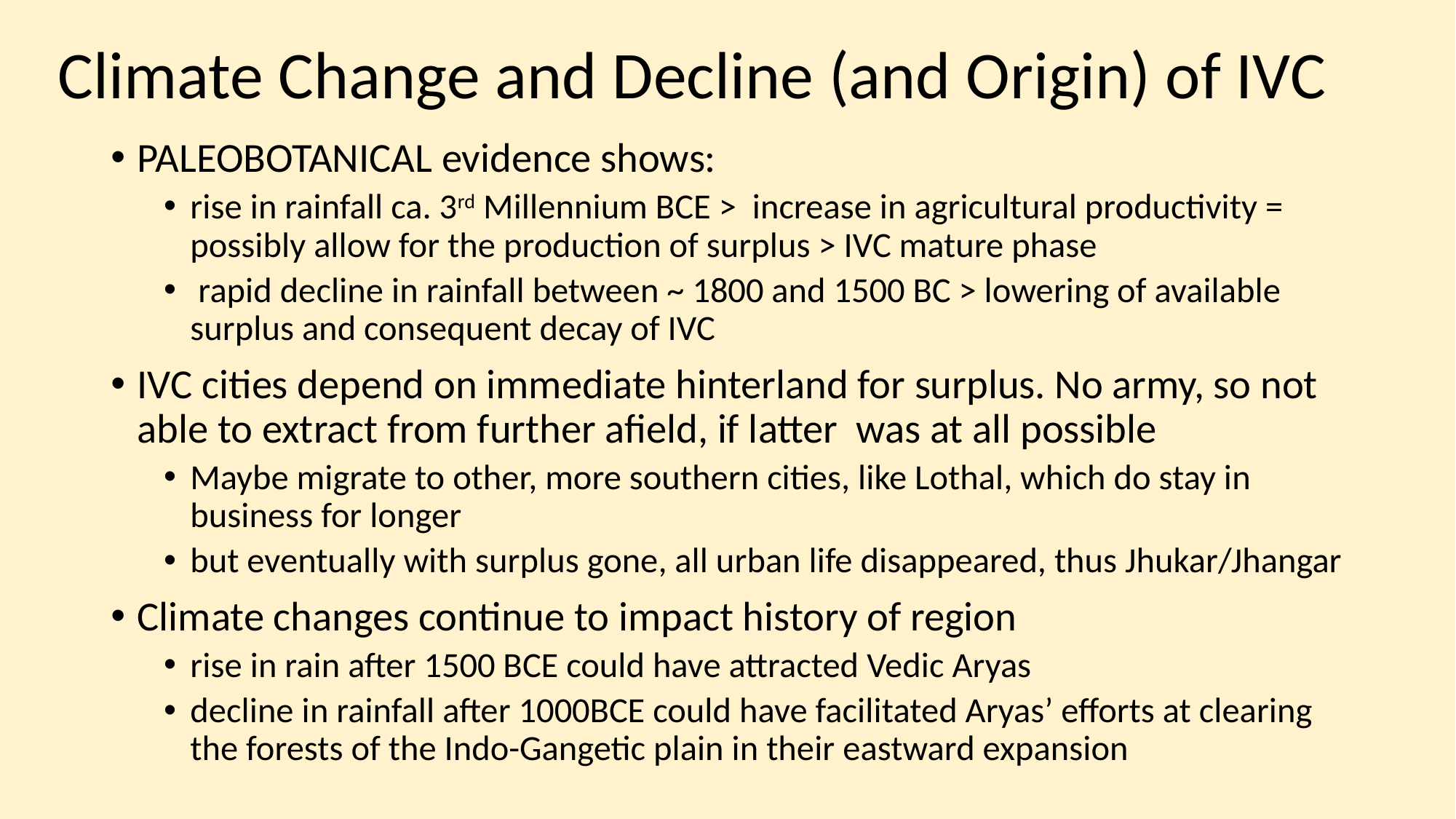

# Climate Change and Decline (and Origin) of IVC
PALEOBOTANICAL evidence shows:
rise in rainfall ca. 3rd Millennium BCE >  increase in agricultural productivity = possibly allow for the production of surplus > IVC mature phase
 rapid decline in rainfall between ~ 1800 and 1500 BC > lowering of available surplus and consequent decay of IVC
IVC cities depend on immediate hinterland for surplus. No army, so not able to extract from further afield, if latter  was at all possible
Maybe migrate to other, more southern cities, like Lothal, which do stay in business for longer
but eventually with surplus gone, all urban life disappeared, thus Jhukar/Jhangar
Climate changes continue to impact history of region
rise in rain after 1500 BCE could have attracted Vedic Aryas
decline in rainfall after 1000BCE could have facilitated Aryas’ efforts at clearing the forests of the Indo-Gangetic plain in their eastward expansion